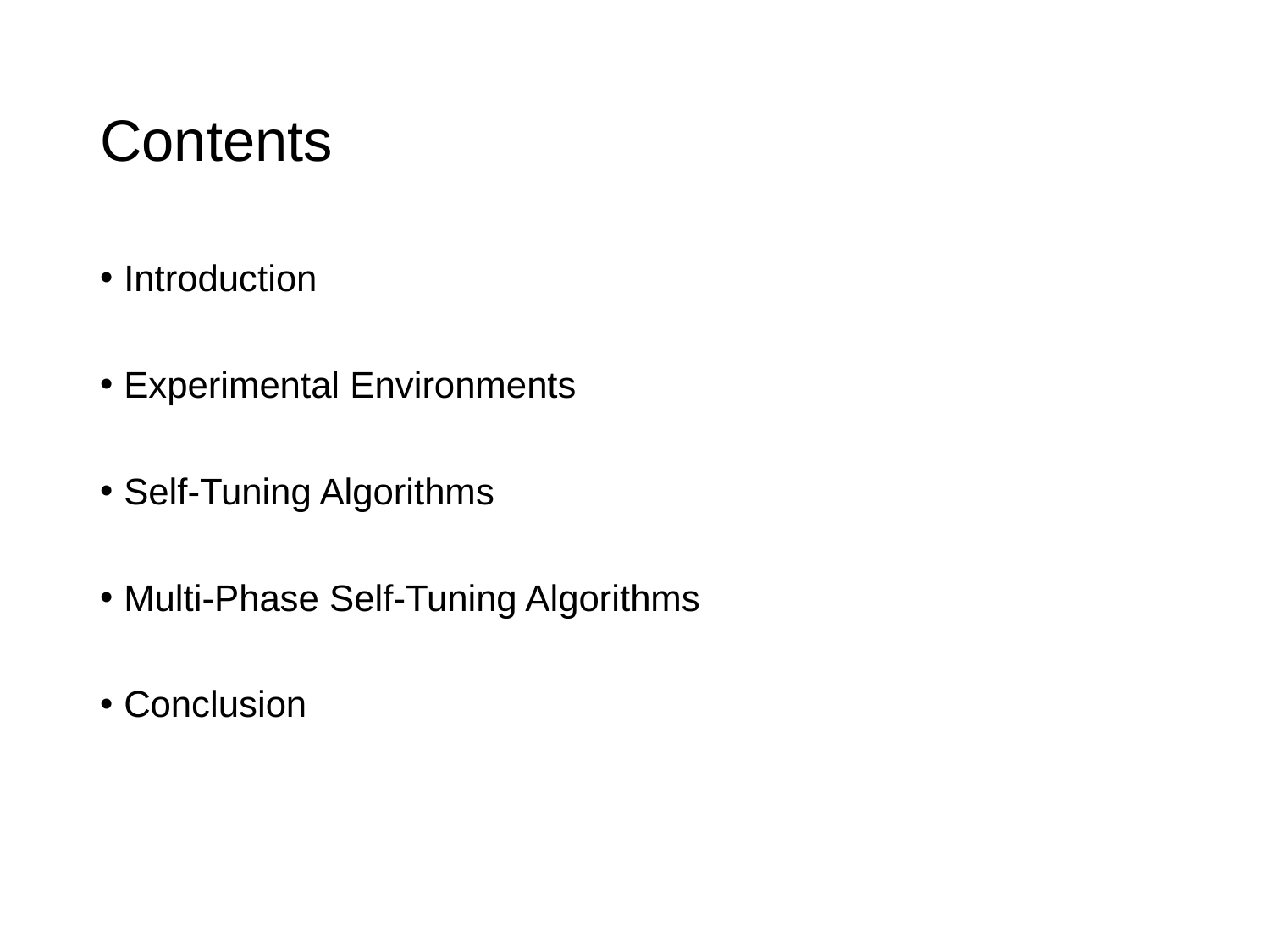

# Contents
Introduction

Experimental Environments

Self-Tuning Algorithms

Multi-Phase Self-Tuning Algorithms

Conclusion